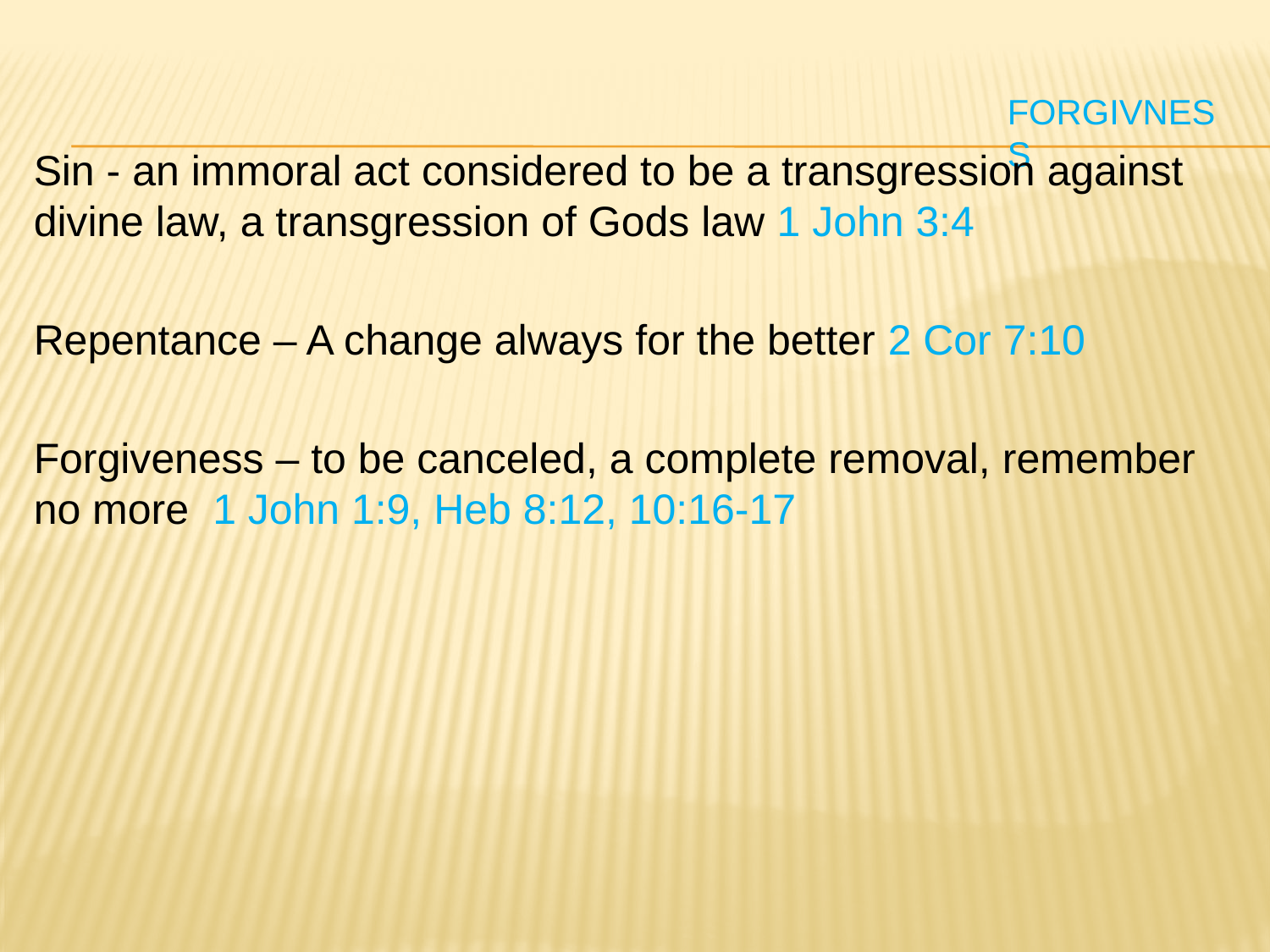

# forgivness
Sin - an immoral act considered to be a transgression against divine law, a transgression of Gods law 1 John 3:4

Repentance – A change always for the better 2 Cor 7:10

Forgiveness – to be canceled, a complete removal, remember no more  1 John 1:9, Heb 8:12, 10:16-17